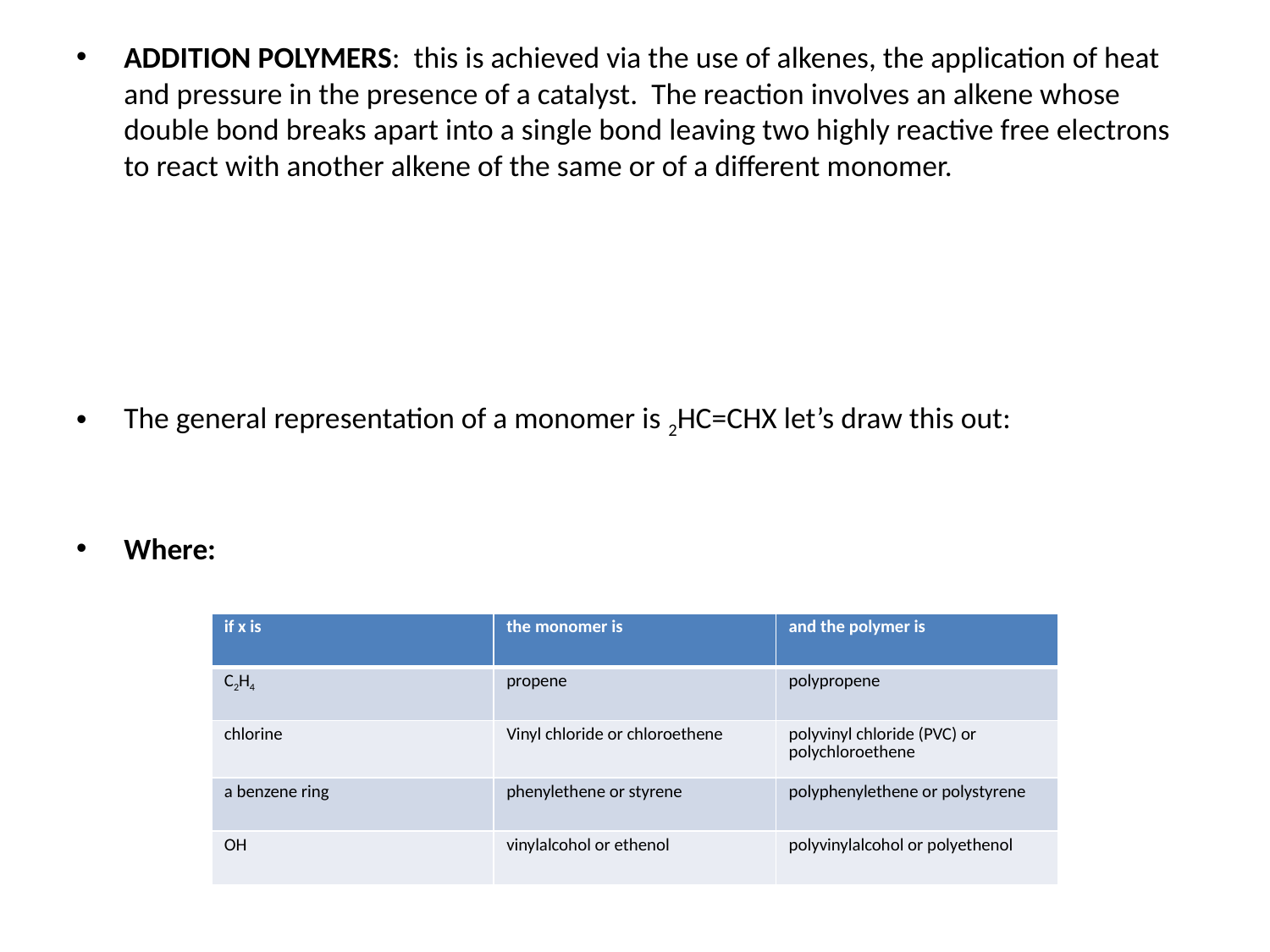

ADDITION POLYMERS:  this is achieved via the use of alkenes, the application of heat and pressure in the presence of a catalyst.  The reaction involves an alkene whose double bond breaks apart into a single bond leaving two highly reactive free electrons to react with another alkene of the same or of a different monomer.

The general representation of a monomer is 2HC=CHX let’s draw this out:

Where:

#
| if x is | the monomer is | and the polymer is |
| --- | --- | --- |
| C2H4 | propene | polypropene |
| chlorine | Vinyl chloride or chloroethene | polyvinyl chloride (PVC) or polychloroethene |
| a benzene ring | phenylethene or styrene | polyphenylethene or polystyrene |
| OH | vinylalcohol or ethenol | polyvinylalcohol or polyethenol |